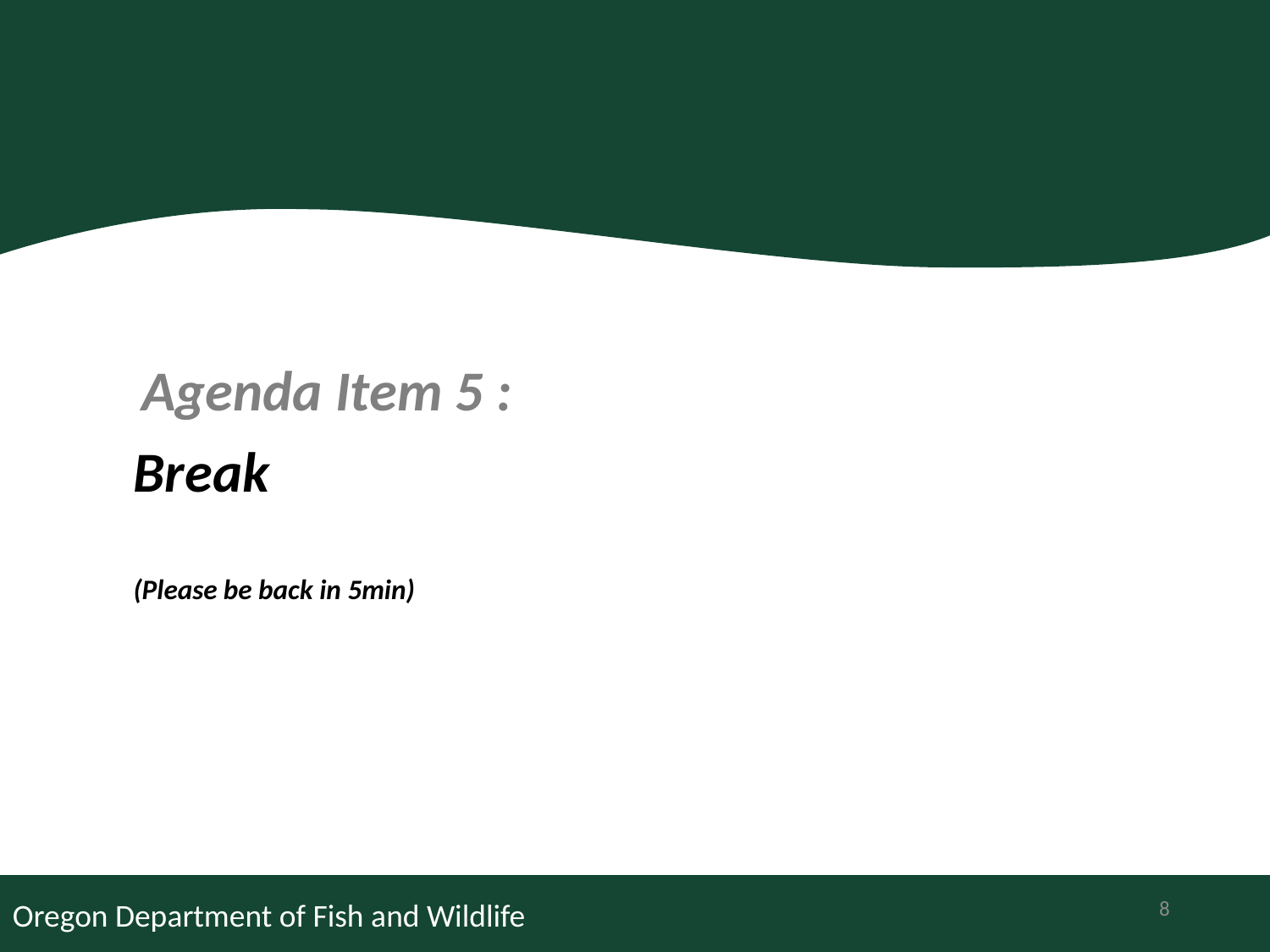

Agenda Item 5 :
Break

(Please be back in 5min)
8